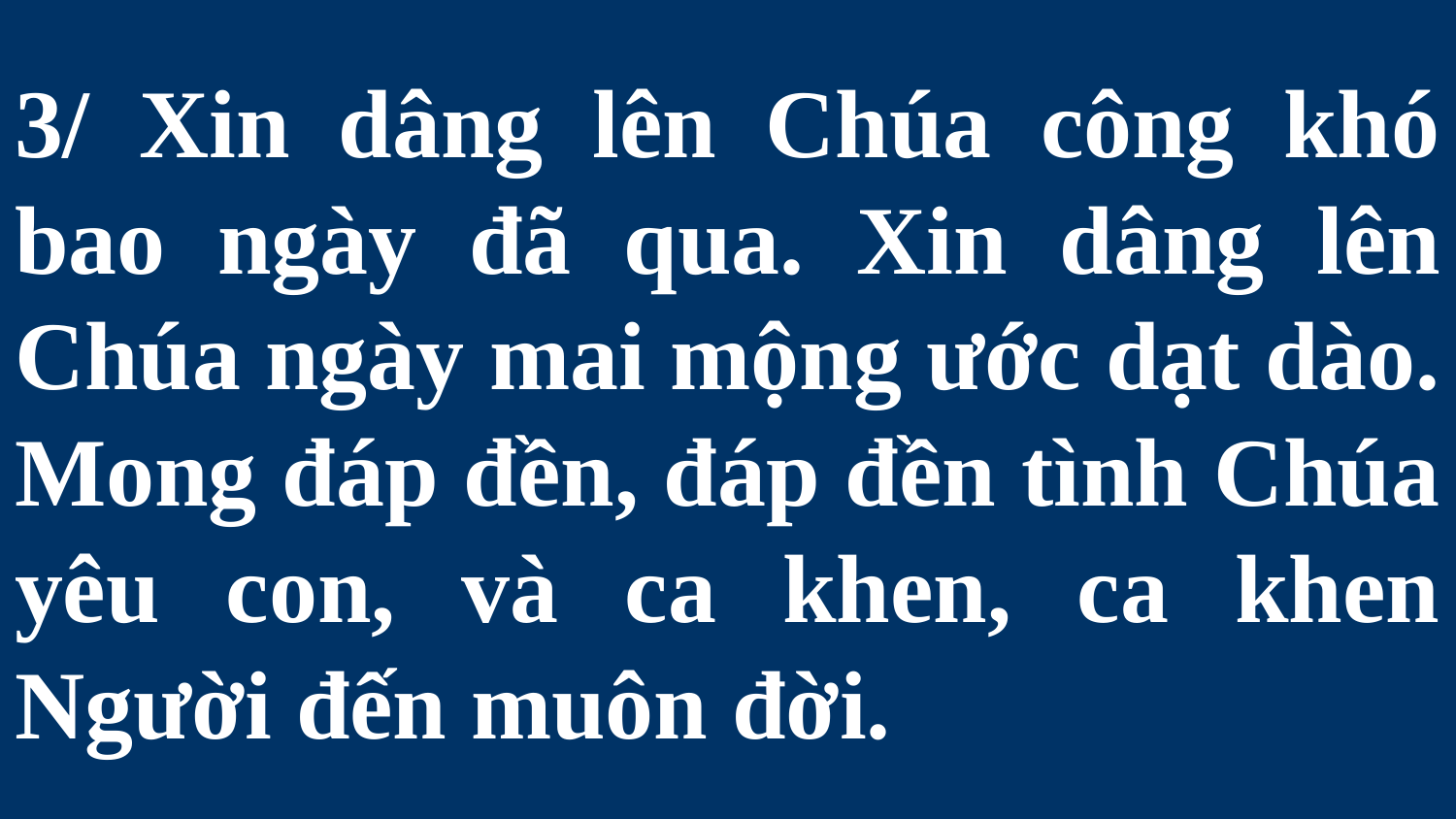

# 3/ Xin dâng lên Chúa công khó bao ngày đã qua. Xin dâng lên Chúa ngày mai mộng ước dạt dào. Mong đáp đền, đáp đền tình Chúa yêu con, và ca khen, ca khen Người đến muôn đời.